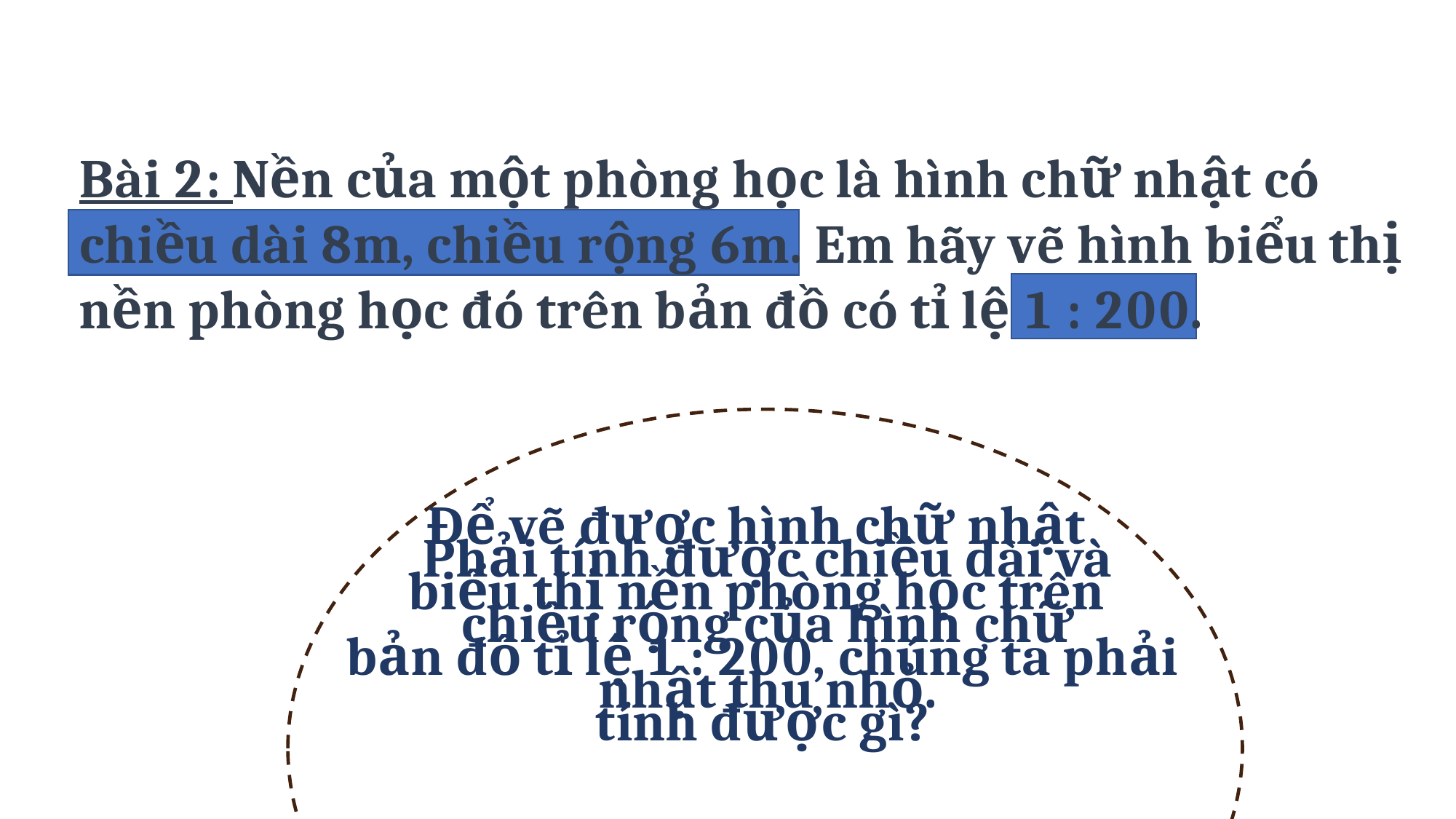

Bài 2: Nền của một phòng học là hình chữ nhật có chiều dài 8m, chiều rộng 6m. Em hãy vẽ hình biểu thị nền phòng học đó trên bản đồ có tỉ lệ 1 : 200.

Để vẽ được hình chữ nhật
biểu thị nền phòng học trên
bản đồ tỉ lệ 1 : 200, chúng ta phải tính được gì?
Phải tính được chiều dài và chiều rộng của hình chữ nhật thu nhỏ.